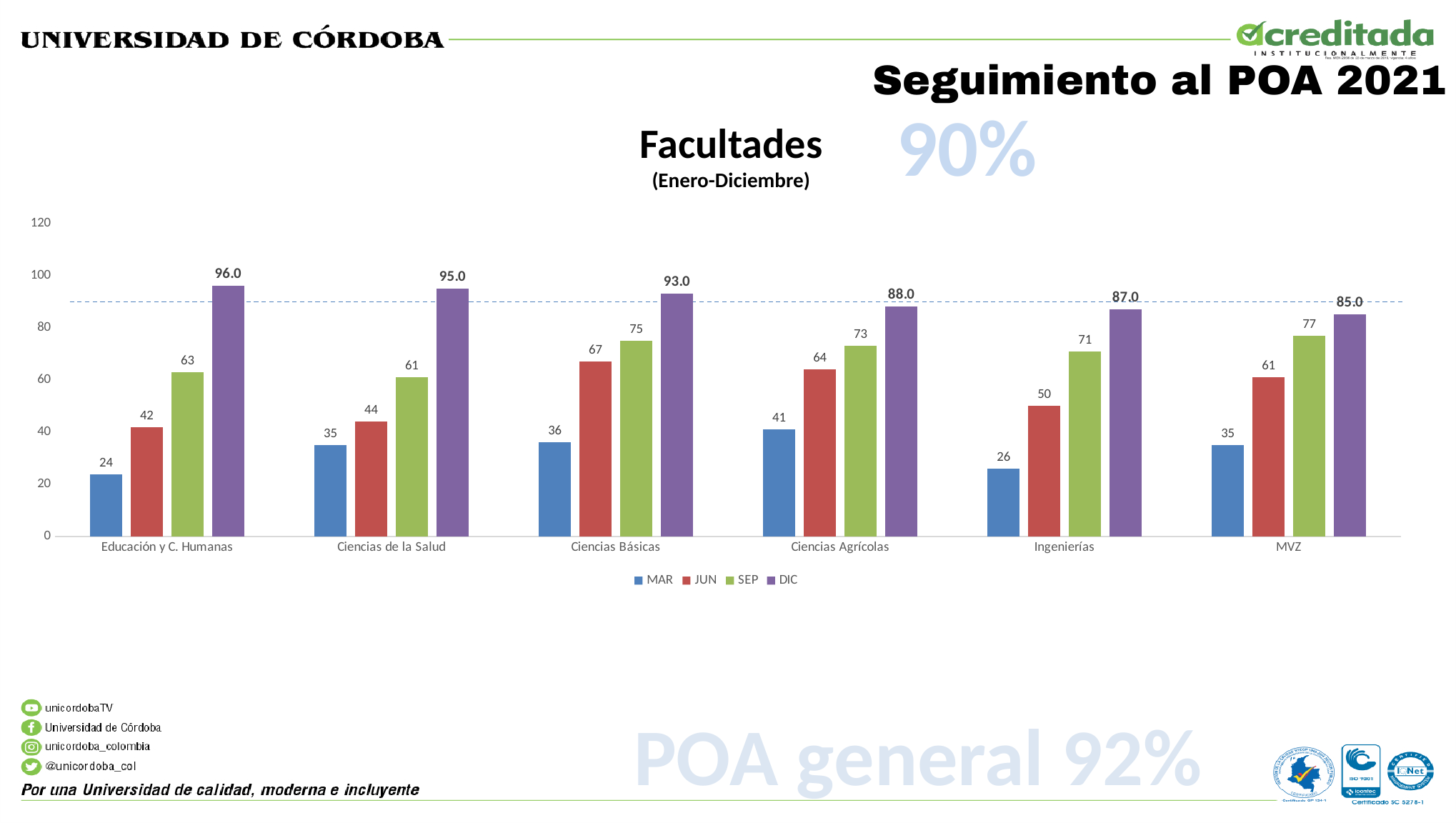

Seguimiento al POA 2021
90%
Facultades
(Enero-Diciembre)

### Chart

| Category | MAR | JUN | SEP | DIC |
|---|---|---|---|---|
| Educación y C. Humanas | 23.9 | 42.0 | 63.0 | 96.0 |
| Ciencias de la Salud | 35.0 | 44.0 | 61.0 | 95.0 |
| Ciencias Básicas | 36.0 | 67.0 | 75.0 | 93.0 |
| Ciencias Agrícolas | 41.0 | 64.0 | 73.0 | 88.0 |
| Ingenierías | 26.0 | 50.0 | 71.0 | 87.0 |
| MVZ | 35.0 | 61.0 | 77.0 | 85.0 |
POA general 92%